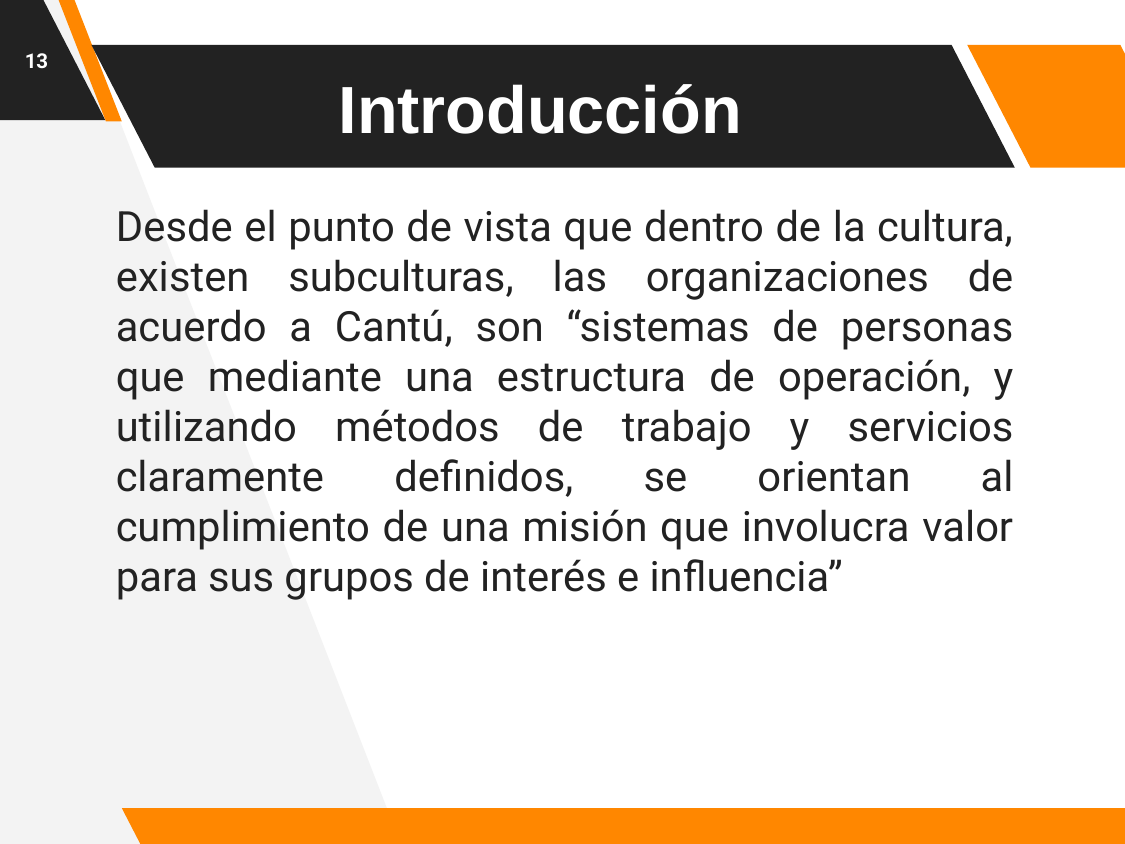

13
# Introducción
Desde el punto de vista que dentro de la cultura, existen subculturas, las organizaciones de acuerdo a Cantú, son “sistemas de personas que mediante una estructura de operación, y utilizando métodos de trabajo y servicios claramente definidos, se orientan al cumplimiento de una misión que involucra valor para sus grupos de interés e influencia”